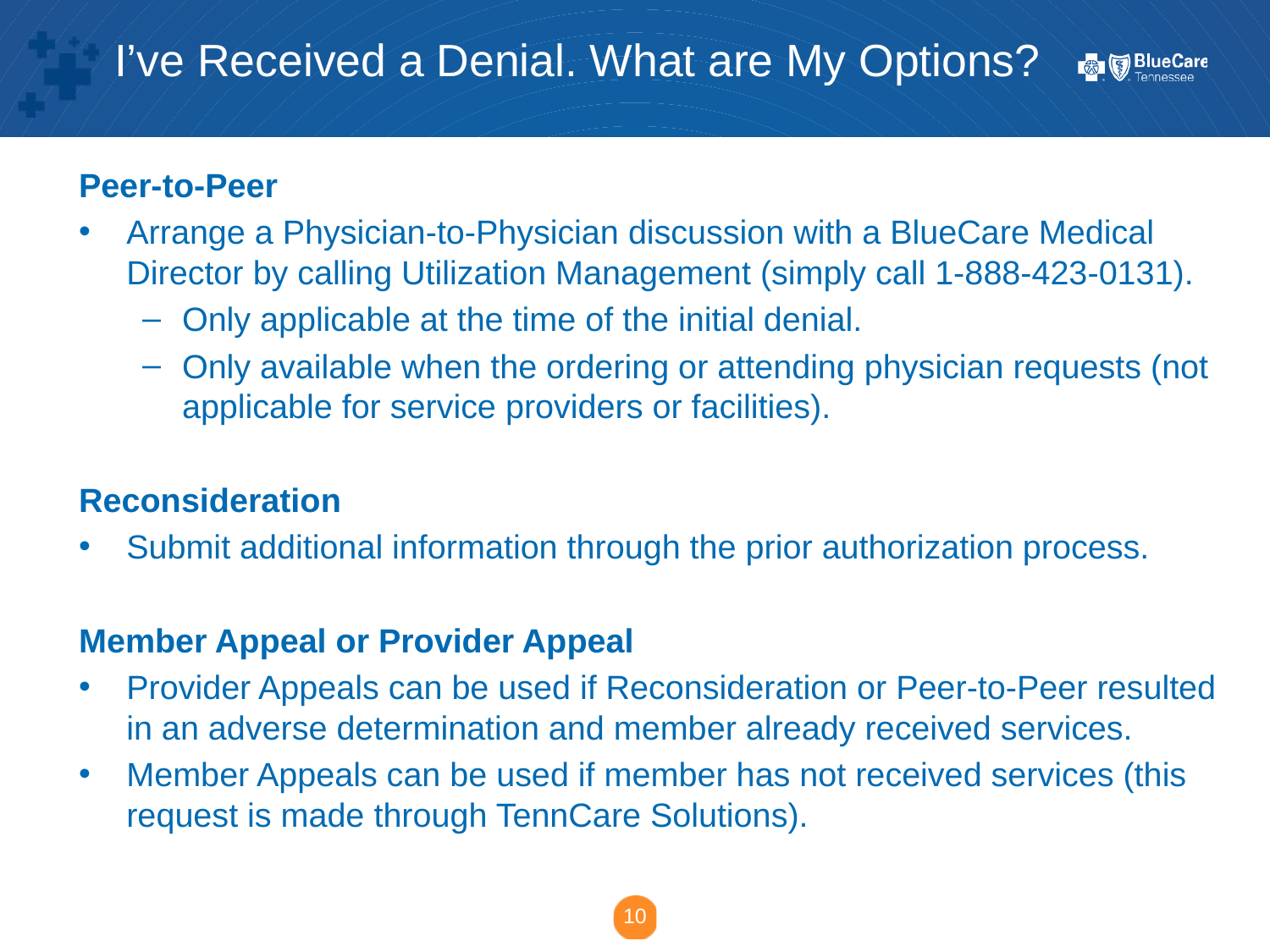

#
I’ve Received a Denial. What are My Options?
Peer-to-Peer
Arrange a Physician-to-Physician discussion with a BlueCare Medical Director by calling Utilization Management (simply call 1-888-423-0131).
Only applicable at the time of the initial denial.
Only available when the ordering or attending physician requests (not applicable for service providers or facilities).

Reconsideration
Submit additional information through the prior authorization process.

Member Appeal or Provider Appeal
Provider Appeals can be used if Reconsideration or Peer-to-Peer resulted in an adverse determination and member already received services.
Member Appeals can be used if member has not received services (this request is made through TennCare Solutions).
10